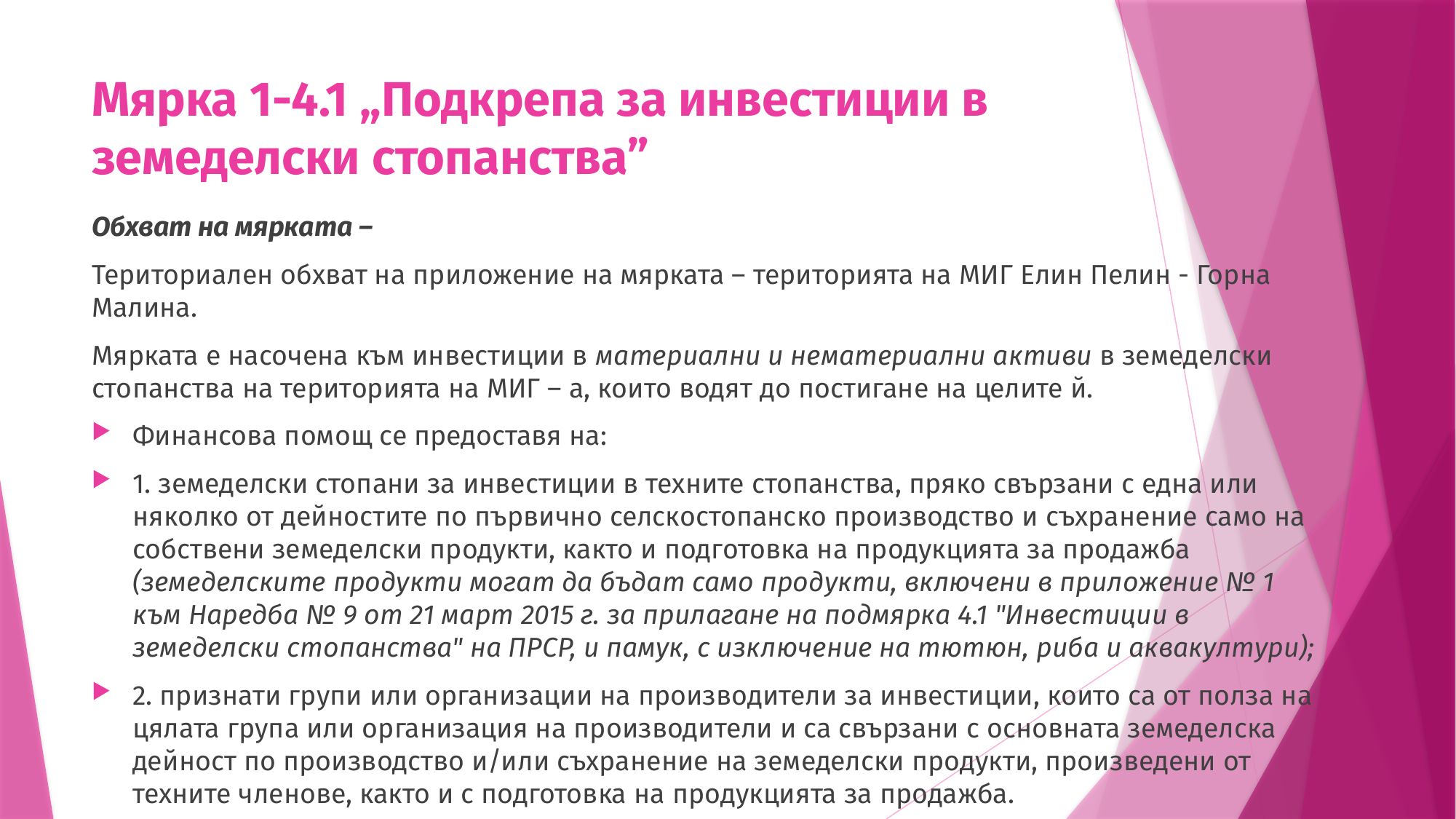

# Мярка 1-4.1 „Подкрепа за инвестиции в земеделски стопанства”
Обхват на мярката –
Териториален обхват на приложение на мярката – територията на МИГ Елин Пелин - Горна Малина.
Мярката е насочена към инвестиции в материални и нематериални активи в земеделски стопанства на територията на МИГ – а, които водят до постигане на целите й.
Финансова помощ се предоставя на:
1. земеделски стопани за инвестиции в техните стопанства, пряко свързани с една или няколко от дейностите по първично селскостопанско производство и съхранение само на собствени земеделски продукти, както и подготовка на продукцията за продажба (земеделските продукти могат да бъдат само продукти, включени в приложение № 1 към Наредба № 9 от 21 март 2015 г. за прилагане на подмярка 4.1 "Инвестиции в земеделски стопанства" на ПРСР, и памук, с изключение на тютюн, риба и аквакултури);
2. признати групи или организации на производители за инвестиции, които са от полза на цялата група или организация на производители и са свързани с основната земеделска дейност по производство и/или съхранение на земеделски продукти, произведени от техните членове, както и с подготовка на продукцията за продажба.